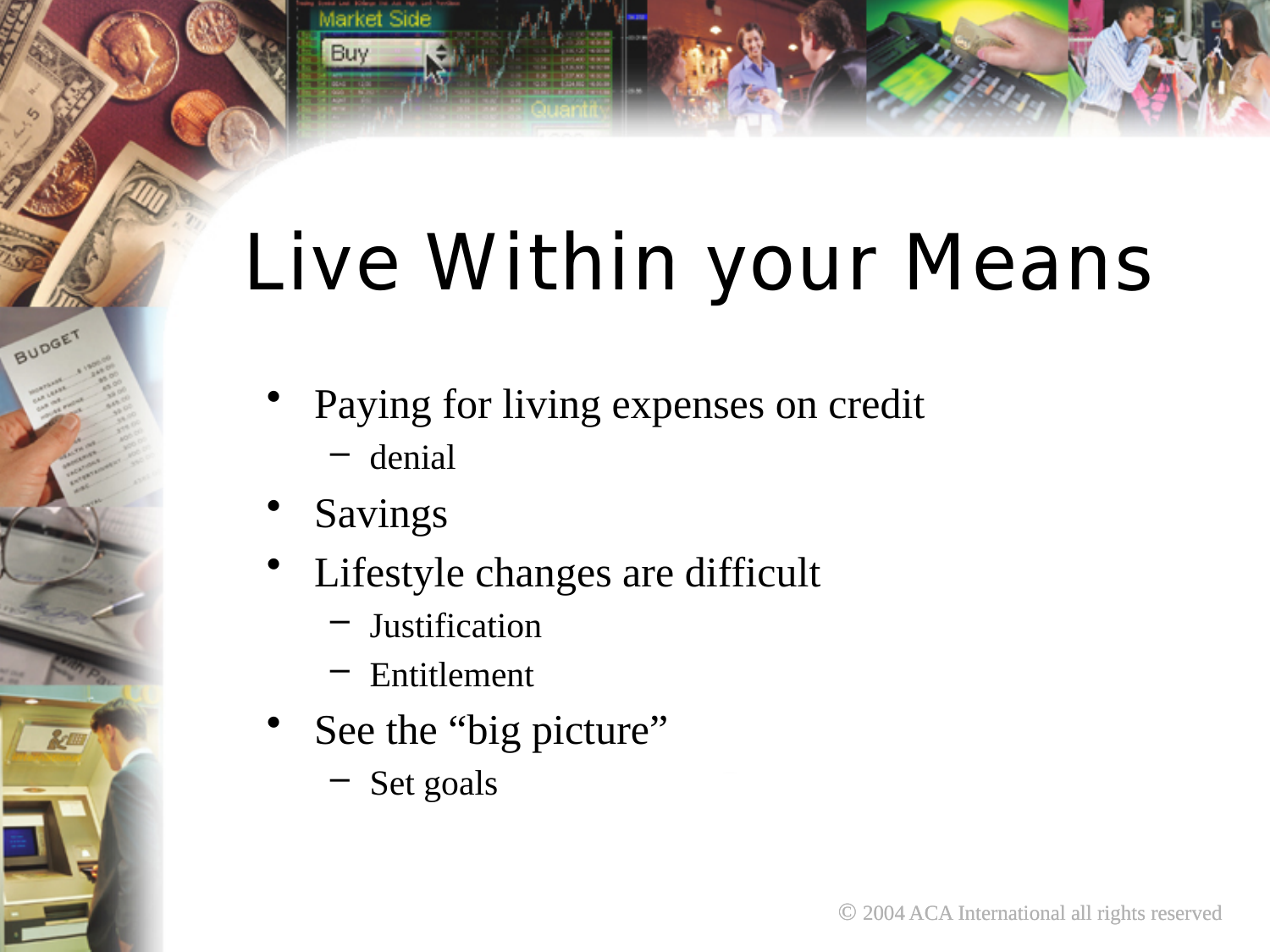

Live Within your Means

Paying for living expenses on credit
denial
Savings
Lifestyle changes are difficult
Justification
Entitlement
See the “big picture”
Set goals
© 2004 ACA International all rights reserved